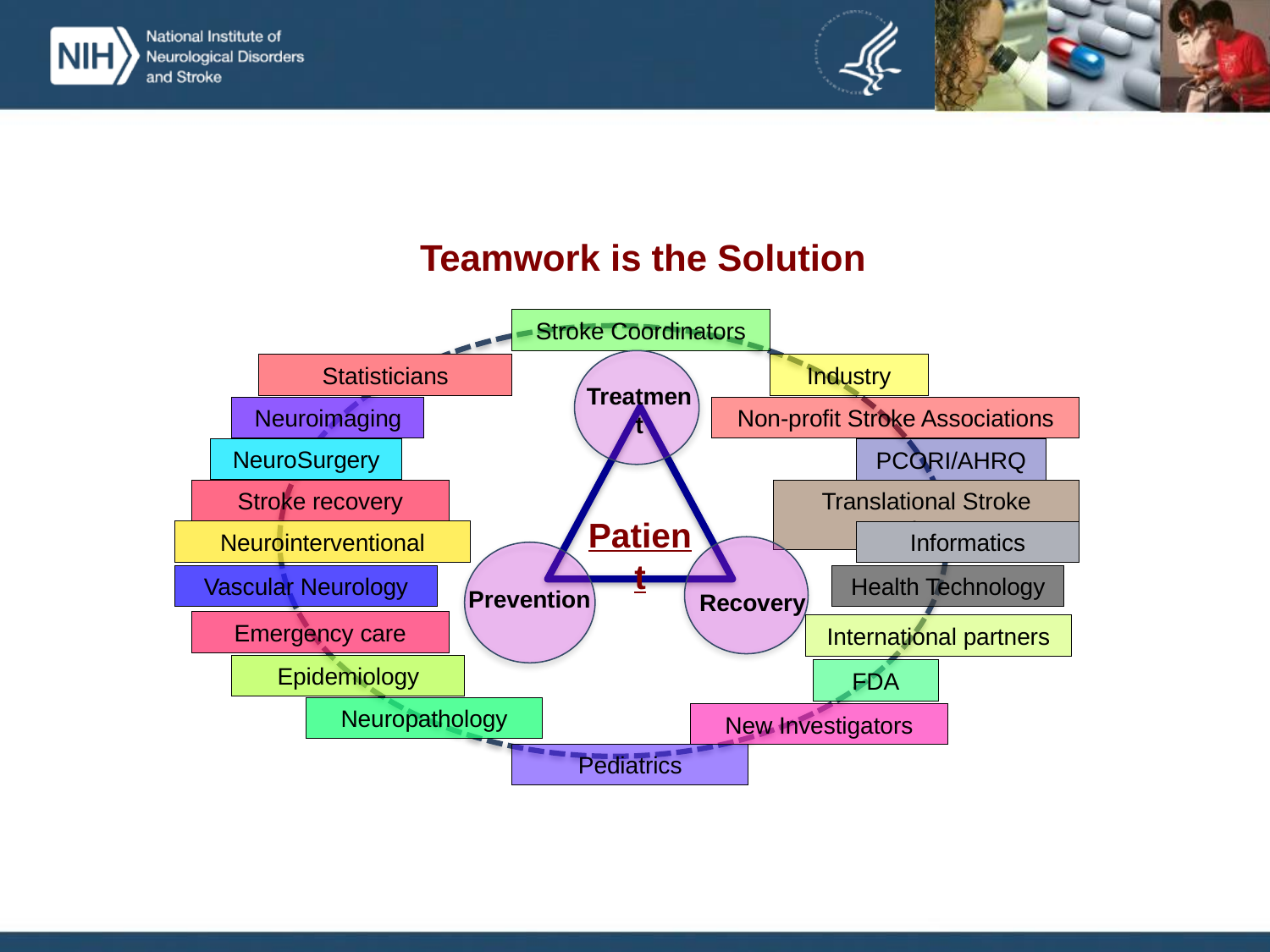

Teamwork is the Solution
Stroke Coordinators

Statisticians
Industry
Treatment
Neuroimaging
Non-profit Stroke Associations

NeuroSurgery
PCORI/AHRQ
Stroke recovery
Translational Stroke Science
Patient
Neurointerventional
Informatics

Prevention
Vascular Neurology
Health Technology
Recovery
Emergency care
International partners
Epidemiology
FDA
Neuropathology
New Investigators
Pediatrics